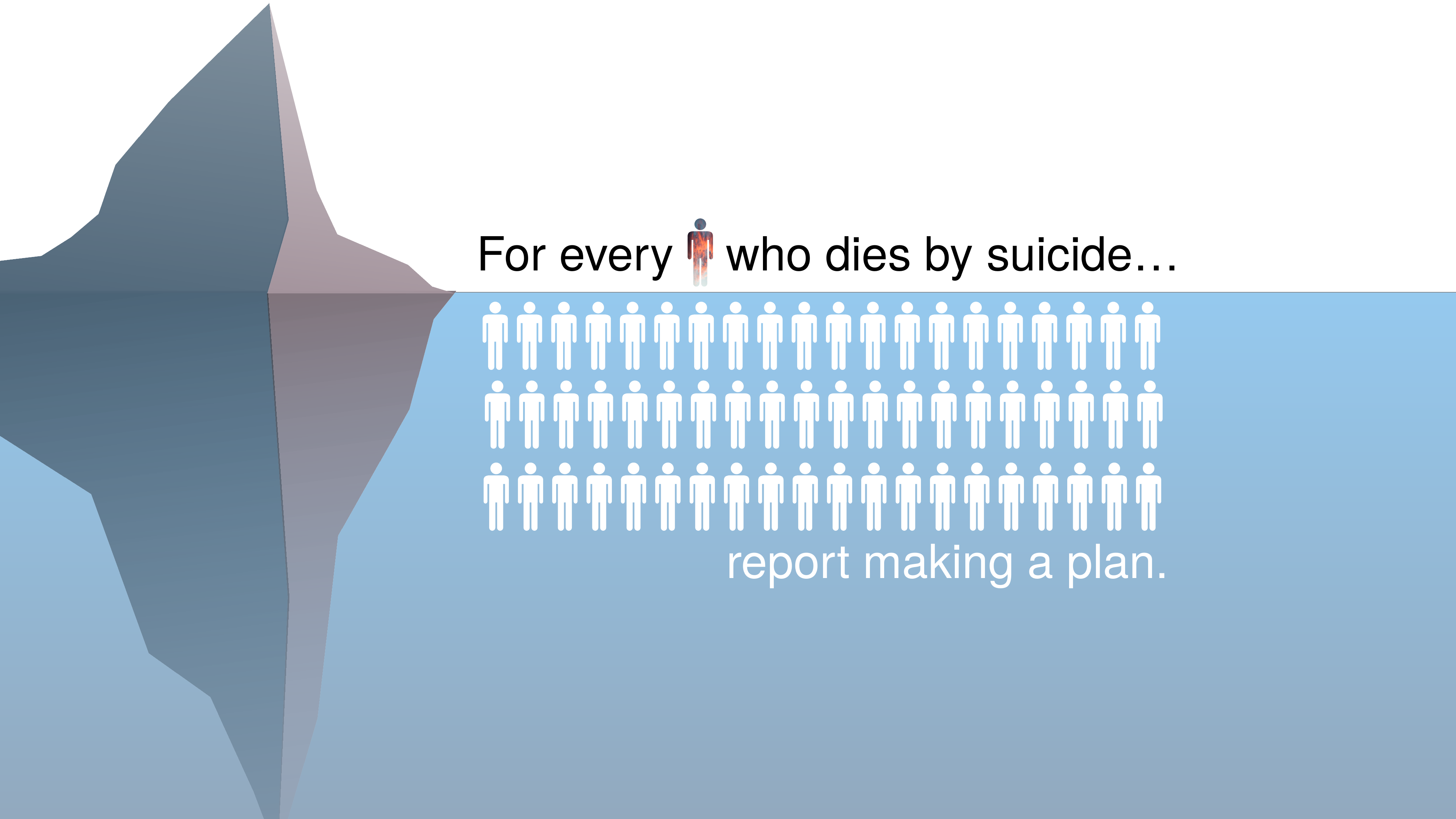

For every    who dies by suicide…

report making a plan.